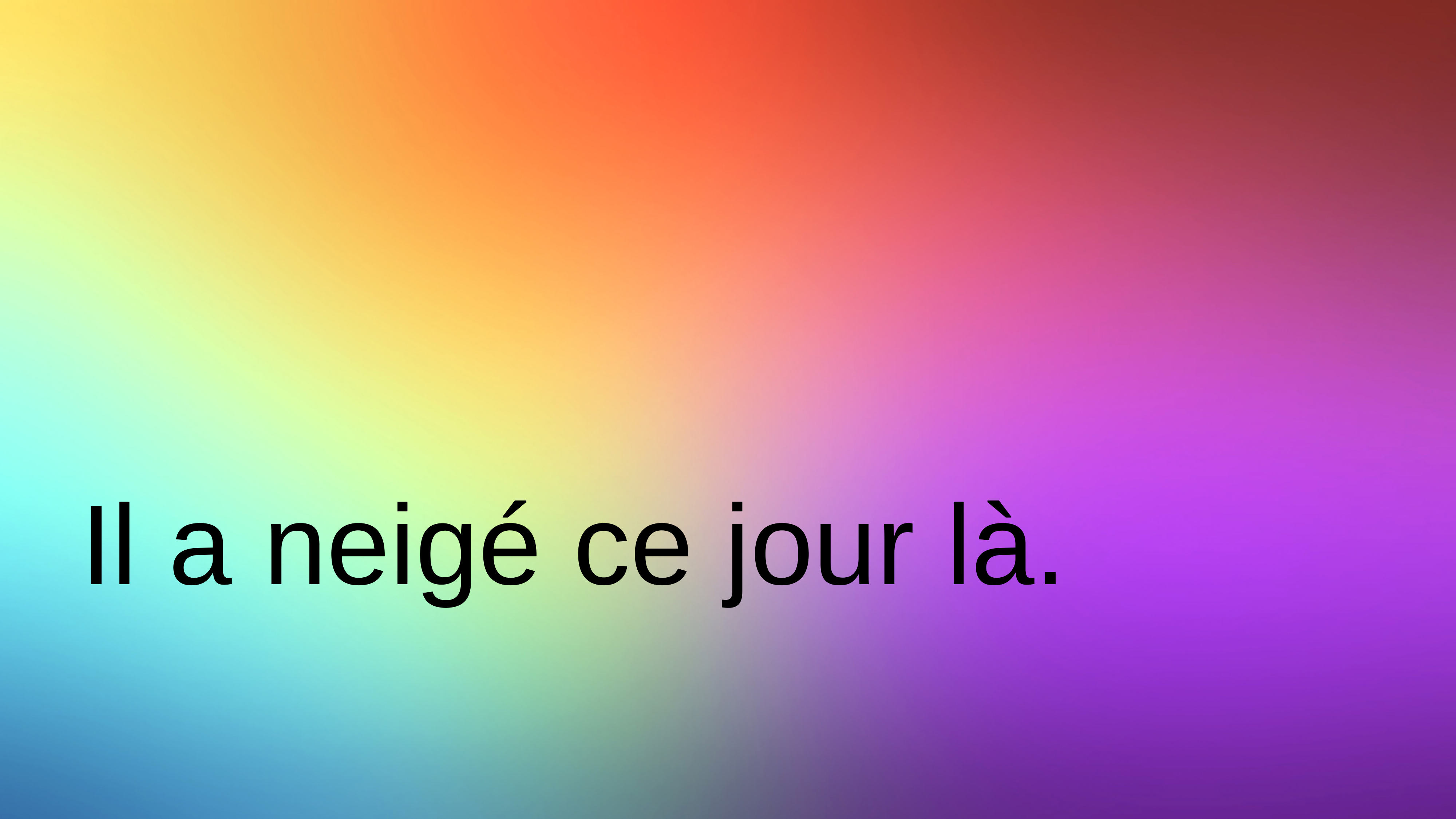

# Il a neigé ce jour là.